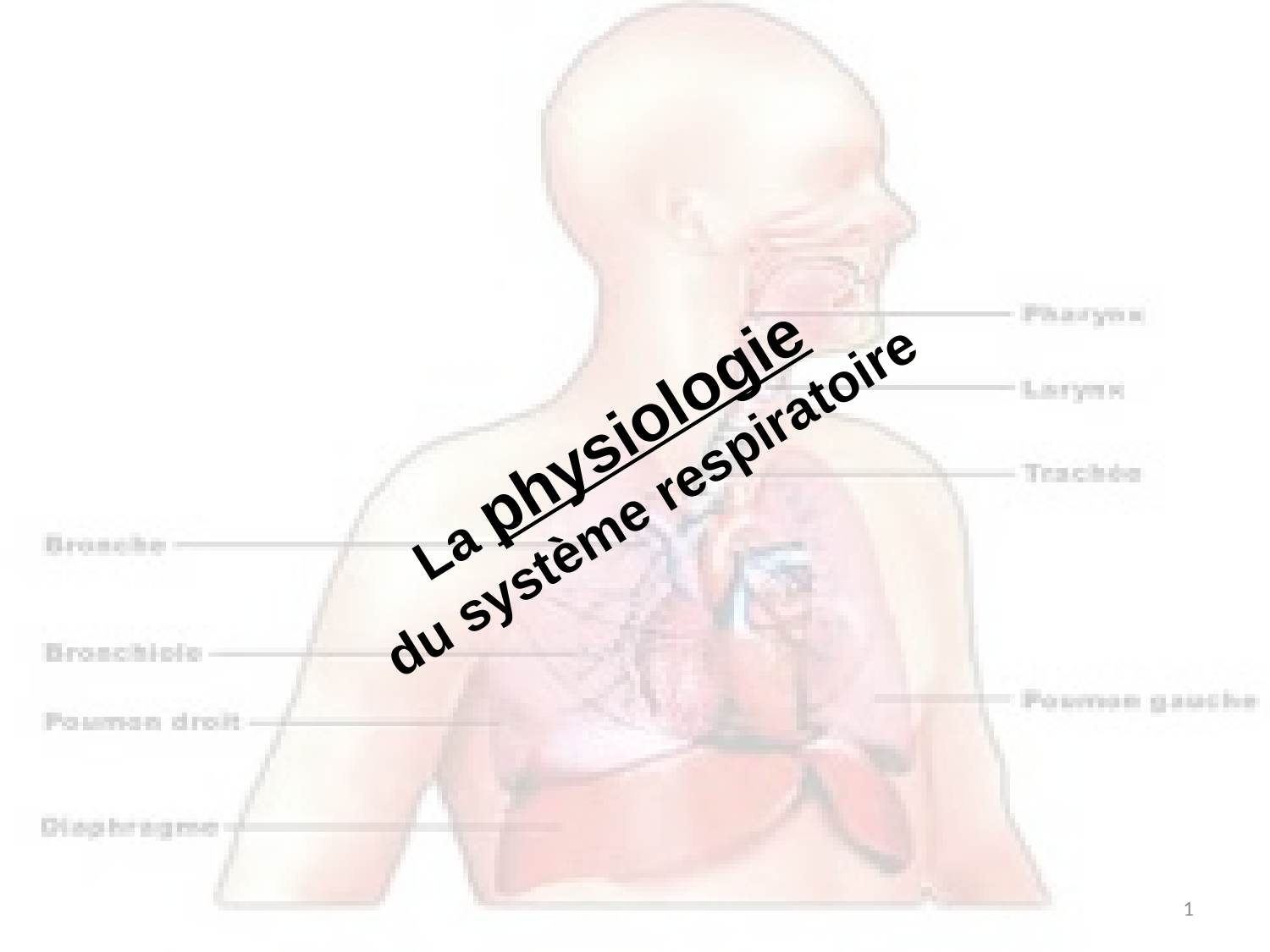

# La physiologie du système respiratoire
1